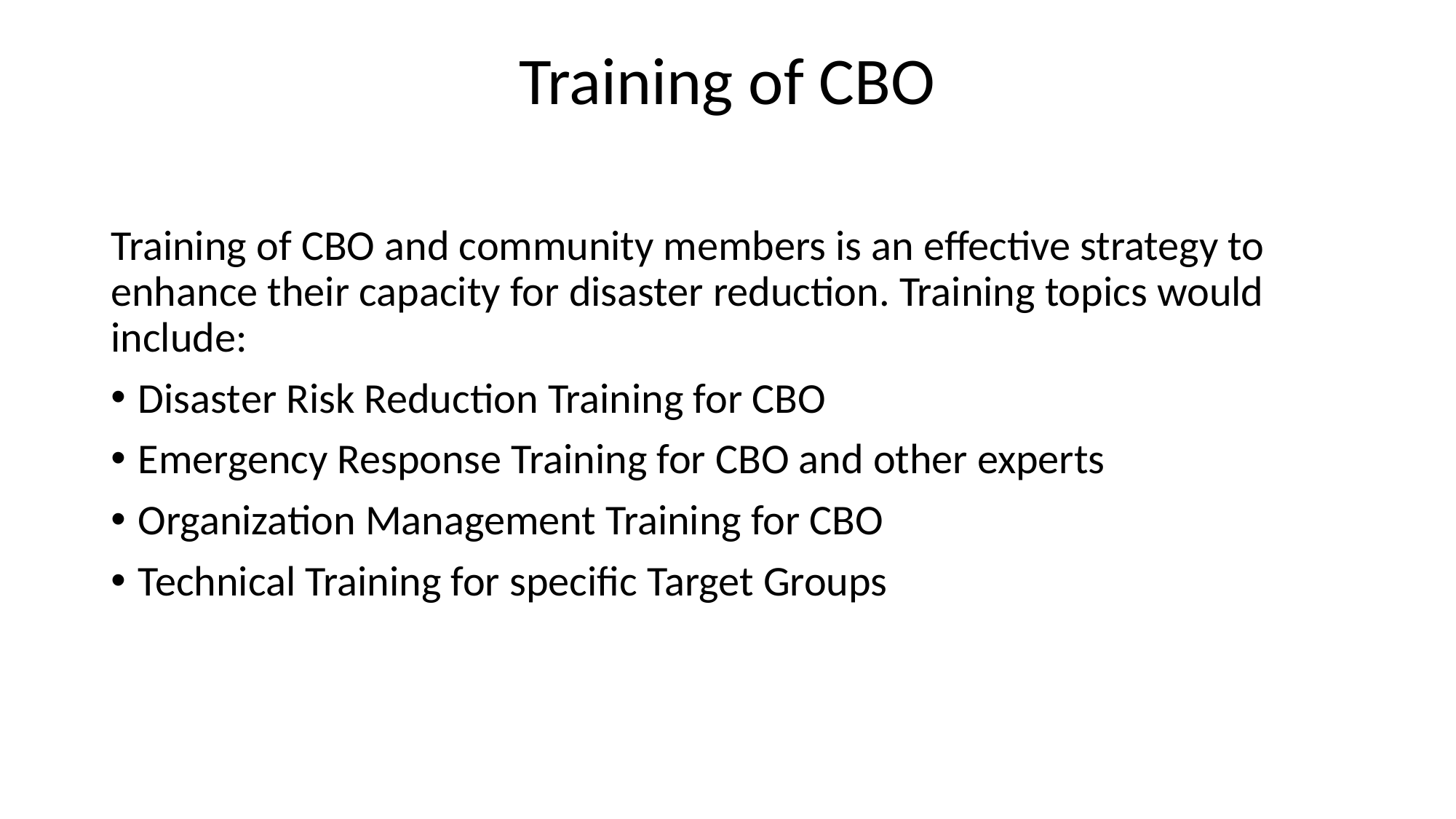

# Training of CBO
Training of CBO and community members is an effective strategy to enhance their capacity for disaster reduction. Training topics would include:
Disaster Risk Reduction Training for CBO
Emergency Response Training for CBO and other experts
Organization Management Training for CBO
Technical Training for specific Target Groups